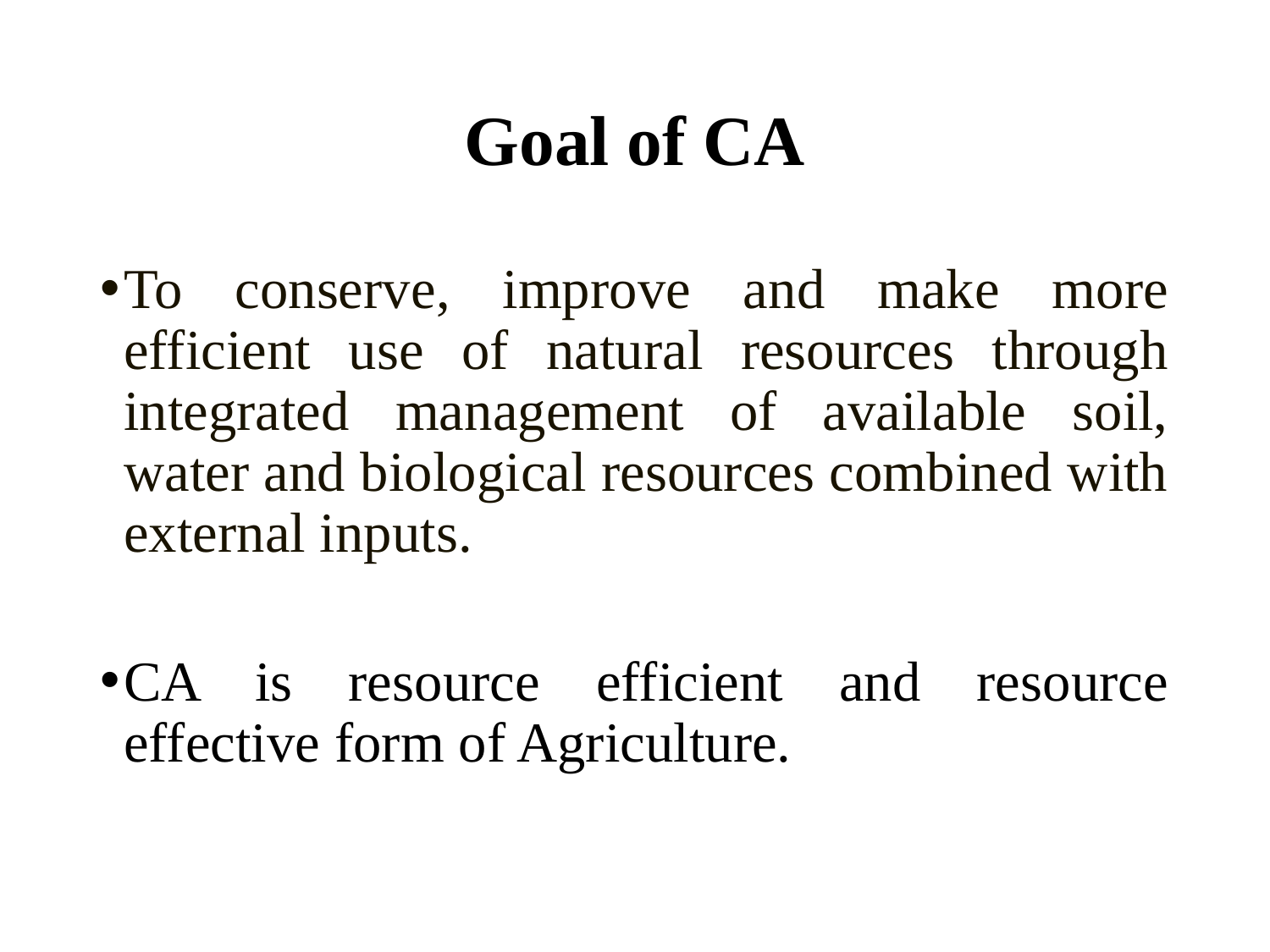

# Goal of CA
To conserve, improve and make more efficient use of natural resources through integrated management of available soil, water and biological resources combined with external inputs.

CA is resource efficient and resource effective form of Agriculture.